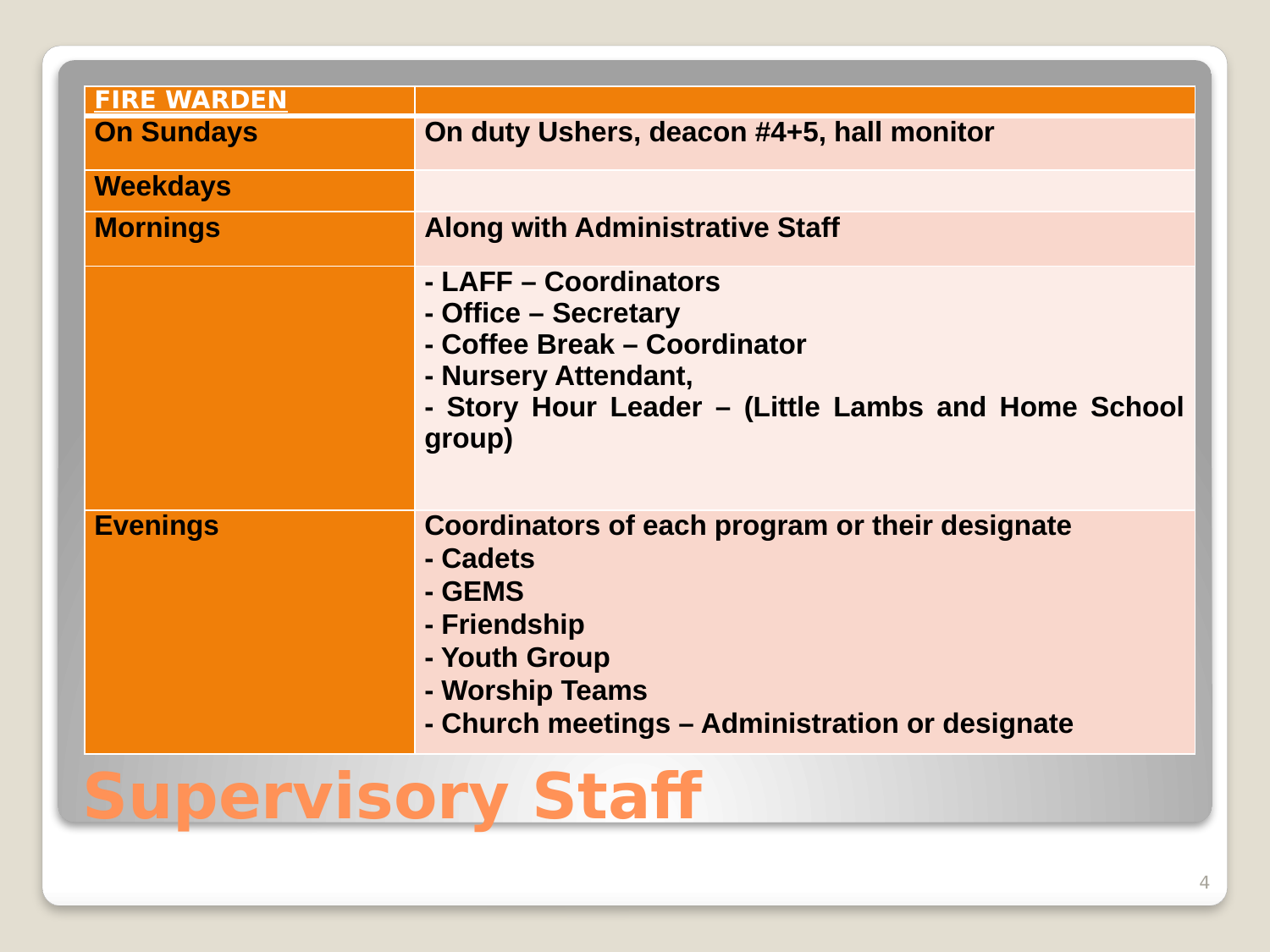

| FIRE WARDEN |  |
| --- | --- |
| On Sundays | On duty Ushers, deacon #4+5, hall monitor |
| Weekdays |  |
| Mornings | Along with Administrative Staff |
|  | - LAFF – Coordinators - Office – Secretary - Coffee Break – Coordinator - Nursery Attendant, - Story Hour Leader – (Little Lambs and Home School group) |
| Evenings | Coordinators of each program or their designate - Cadets - GEMS - Friendship - Youth Group - Worship Teams - Church meetings – Administration or designate |
# Supervisory Staff
4